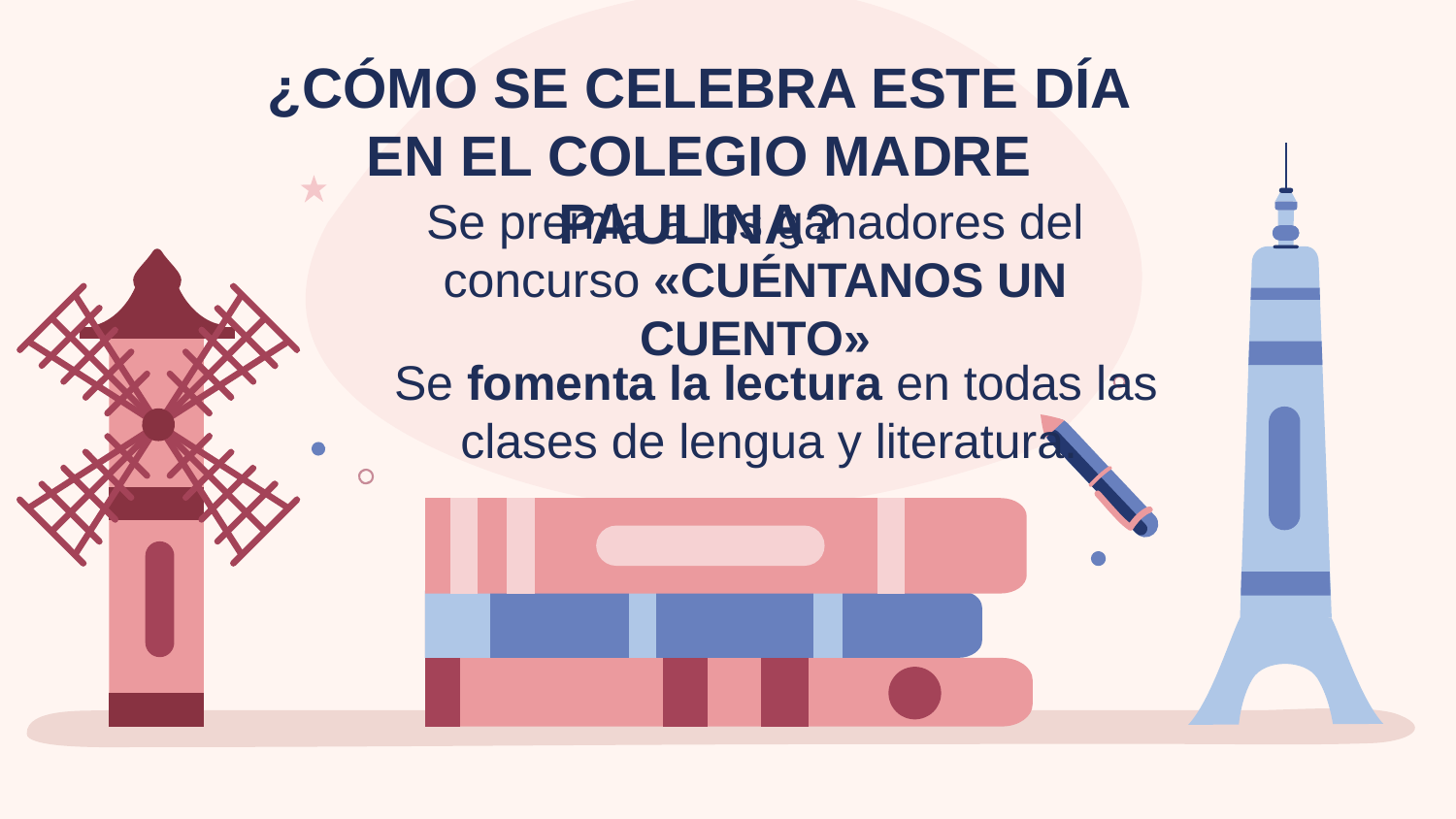

¿CÓMO SE CELEBRA ESTE DÍA EN EL COLEGIO MADRE PAULINA?
Se premia a los ganadores del concurso «CUÉNTANOS UN CUENTO»
Se fomenta la lectura en todas las clases de lengua y literatura.